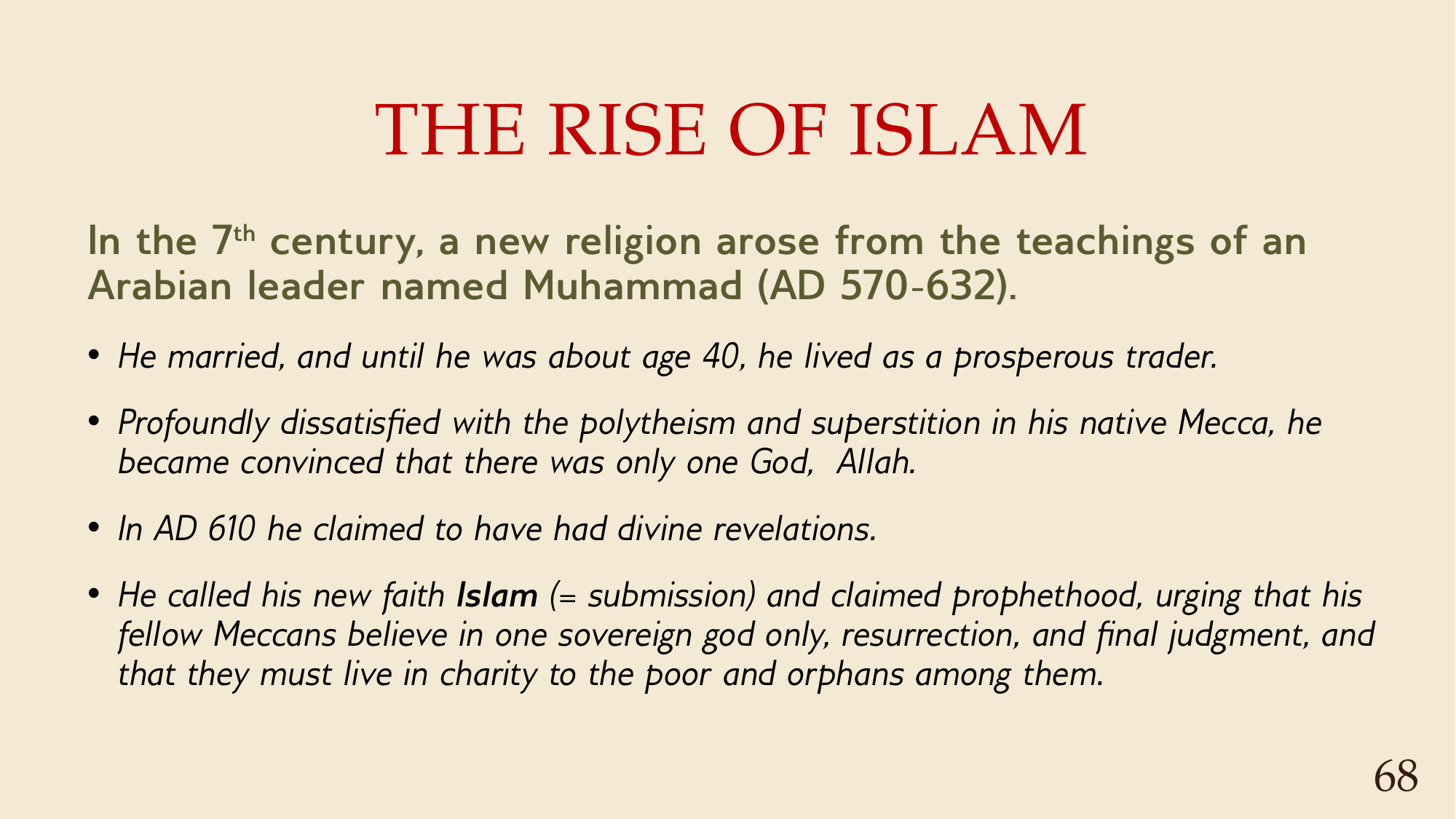

# The rise of islam
In the 7th century, a new religion arose from the teachings of an Arabian leader named Muhammad (AD 570-632).
He married, and until he was about age 40, he lived as a prosperous trader.
Profoundly dissatisfied with the polytheism and superstition in his native Mecca, he became convinced that there was only one God,  Allah.
In AD 610 he claimed to have had divine revelations.
He called his new faith Islam (= submission) and claimed prophethood, urging that his fellow Meccans believe in one sovereign god only, resurrection, and final judgment, and that they must live in charity to the poor and orphans among them.
68